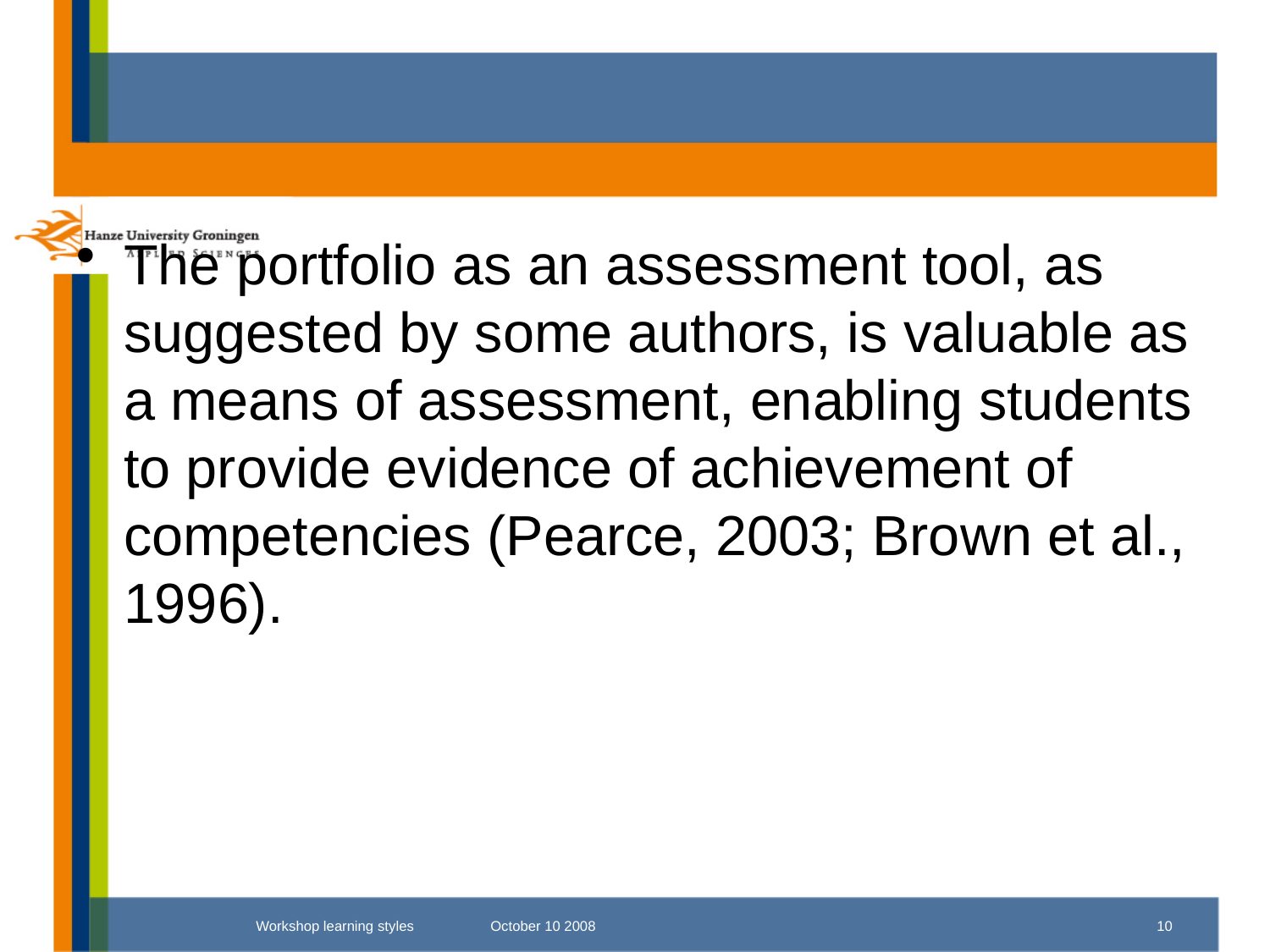

#
The portfolio as an assessment tool, as suggested by some authors, is valuable as a means of assessment, enabling students to provide evidence of achievement of competencies (Pearce, 2003; Brown et al., 1996).

Workshop learning styles                   October 10 2008
10